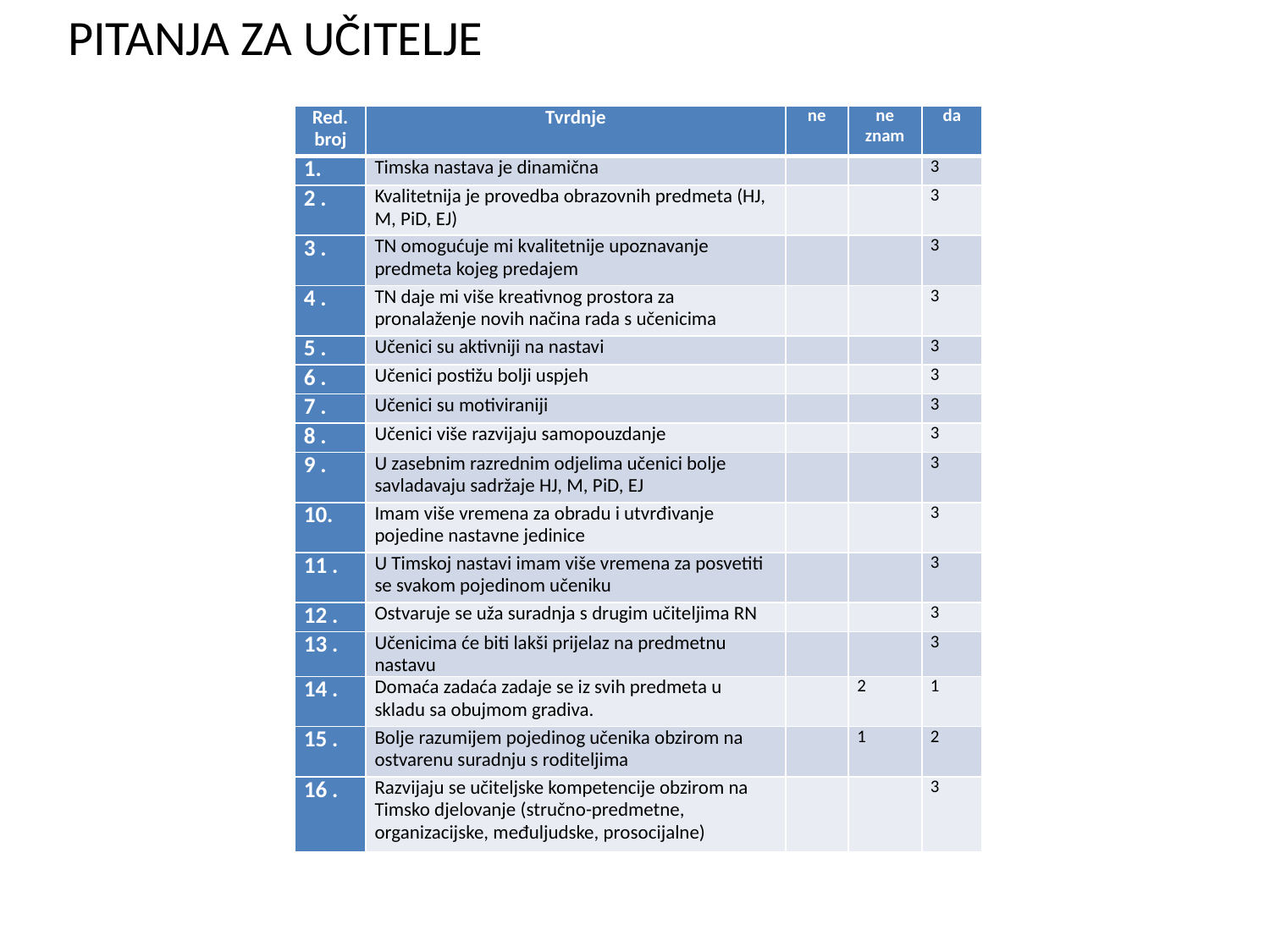

# PITANJA ZA UČITELJE
| Red. broj | Tvrdnje | ne | ne znam | da |
| --- | --- | --- | --- | --- |
|  | Timska nastava je dinamična |  |  | 3 |
| 2 . | Kvalitetnija je provedba obrazovnih predmeta (HJ, M, PiD, EJ) |  |  | 3 |
| 3 . | TN omogućuje mi kvalitetnije upoznavanje predmeta kojeg predajem |  |  | 3 |
| 4 . | TN daje mi više kreativnog prostora za pronalaženje novih načina rada s učenicima |  |  | 3 |
| 5 . | Učenici su aktivniji na nastavi |  |  | 3 |
| 6 . | Učenici postižu bolji uspjeh |  |  | 3 |
| 7 . | Učenici su motiviraniji |  |  | 3 |
| 8 . | Učenici više razvijaju samopouzdanje |  |  | 3 |
| 9 . | U zasebnim razrednim odjelima učenici bolje savladavaju sadržaje HJ, M, PiD, EJ |  |  | 3 |
| 10. | Imam više vremena za obradu i utvrđivanje pojedine nastavne jedinice |  |  | 3 |
| 11 . | U Timskoj nastavi imam više vremena za posvetiti se svakom pojedinom učeniku |  |  | 3 |
| 12 . | Ostvaruje se uža suradnja s drugim učiteljima RN |  |  | 3 |
| 13 . | Učenicima će biti lakši prijelaz na predmetnu nastavu |  |  | 3 |
| 14 . | Domaća zadaća zadaje se iz svih predmeta u skladu sa obujmom gradiva. |  | 2 | 1 |
| 15 . | Bolje razumijem pojedinog učenika obzirom na ostvarenu suradnju s roditeljima |  | 1 | 2 |
| 16 . | Razvijaju se učiteljske kompetencije obzirom na Timsko djelovanje (stručno-predmetne, organizacijske, međuljudske, prosocijalne) |  |  | 3 |